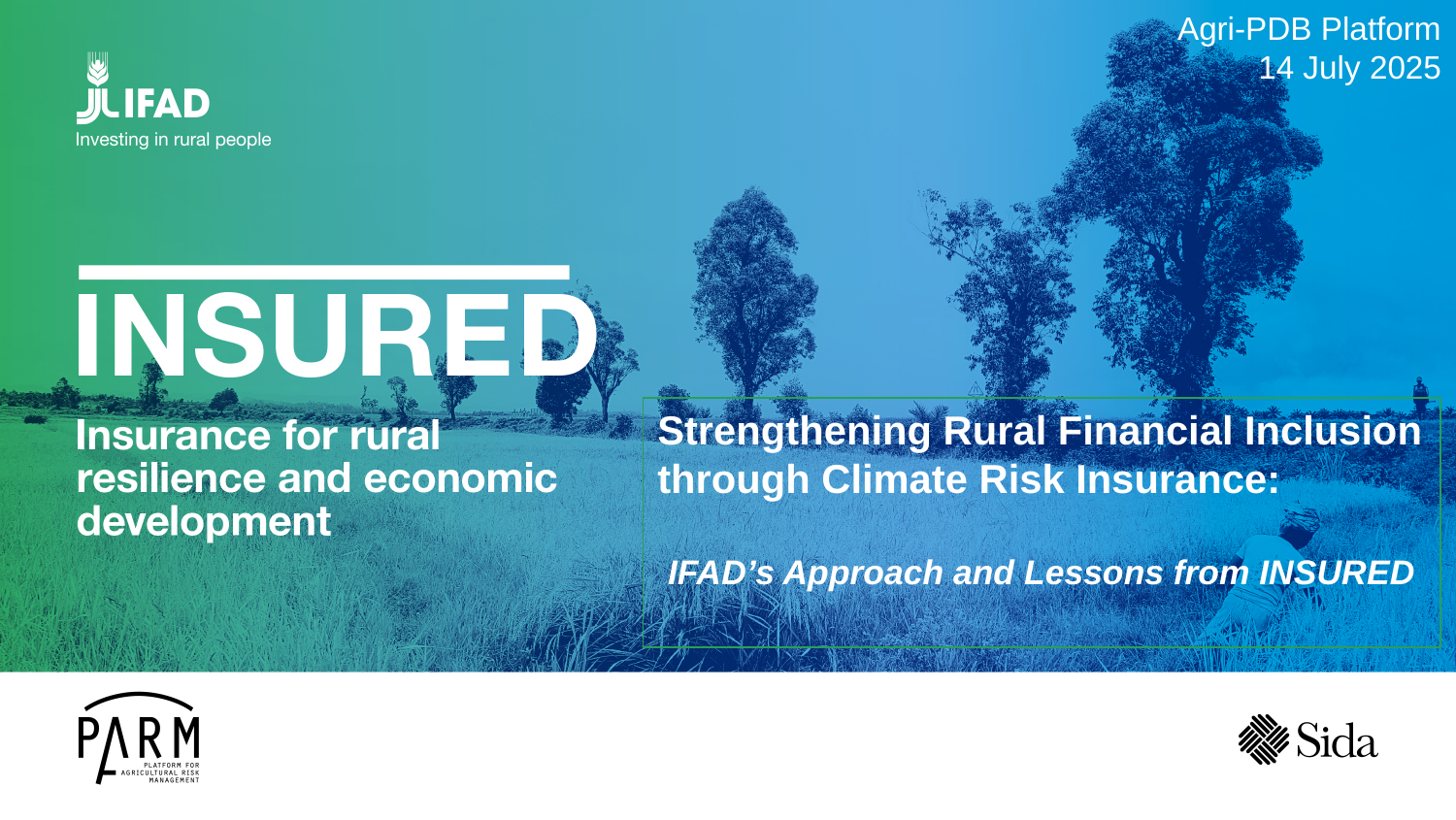

Agri-PDB Platform
14 July 2025

Strengthening Rural Financial Inclusion through Climate Risk Insurance:

IFAD’s Approach and Lessons from INSURED